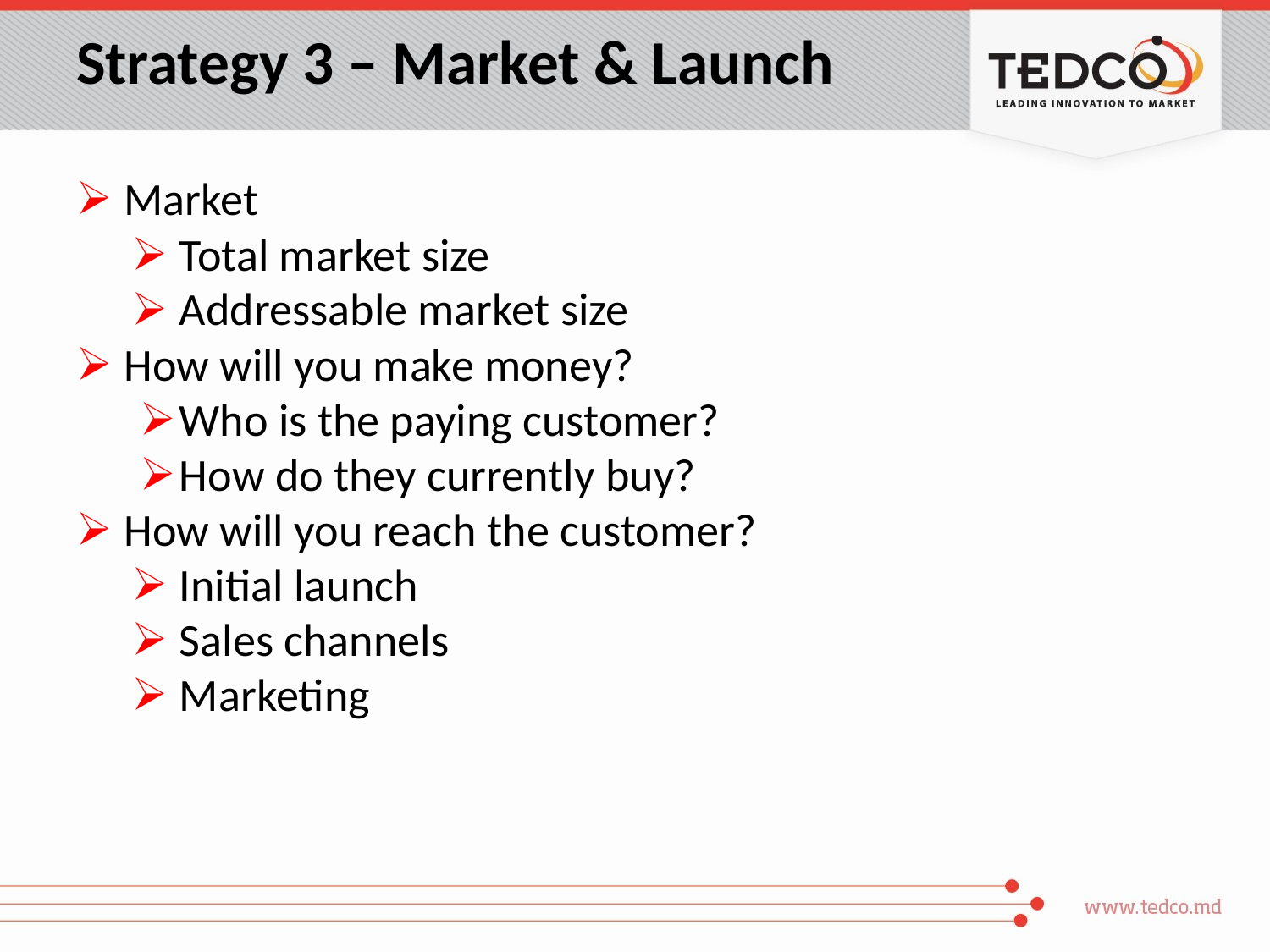

# Strategy 3 – Market & Launch
Market
Total market size
Addressable market size
How will you make money?
Who is the paying customer?
How do they currently buy?
How will you reach the customer?
Initial launch
Sales channels
Marketing